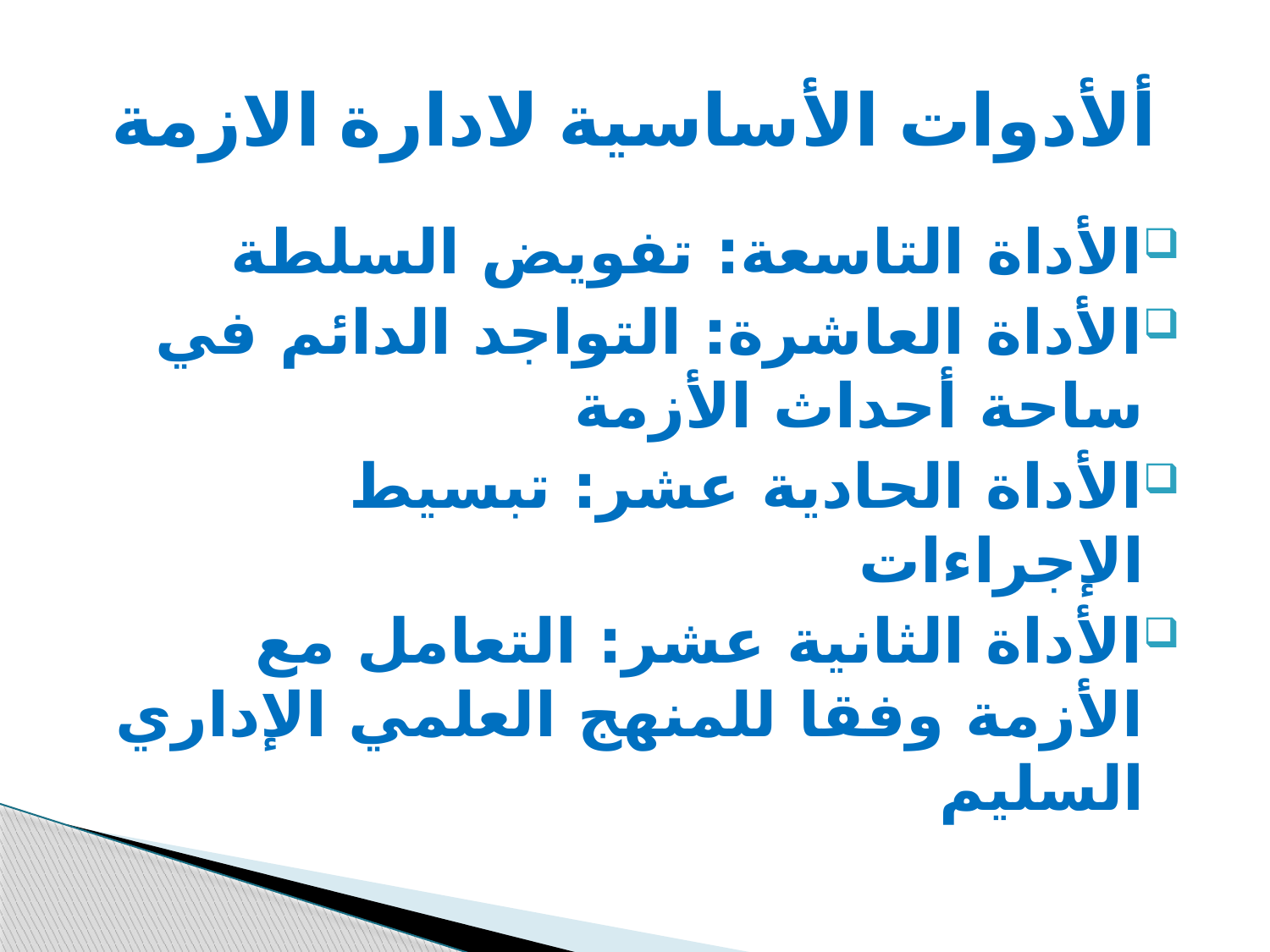

# ألأدوات الأساسية لادارة الازمة
الأداة التاسعة: تفويض السلطة
الأداة العاشرة: التواجد الدائم في ساحة أحداث الأزمة
الأداة الحادية عشر: تبسيط الإجراءات
الأداة الثانية عشر: التعامل مع الأزمة وفقا للمنهج العلمي الإداري السليم